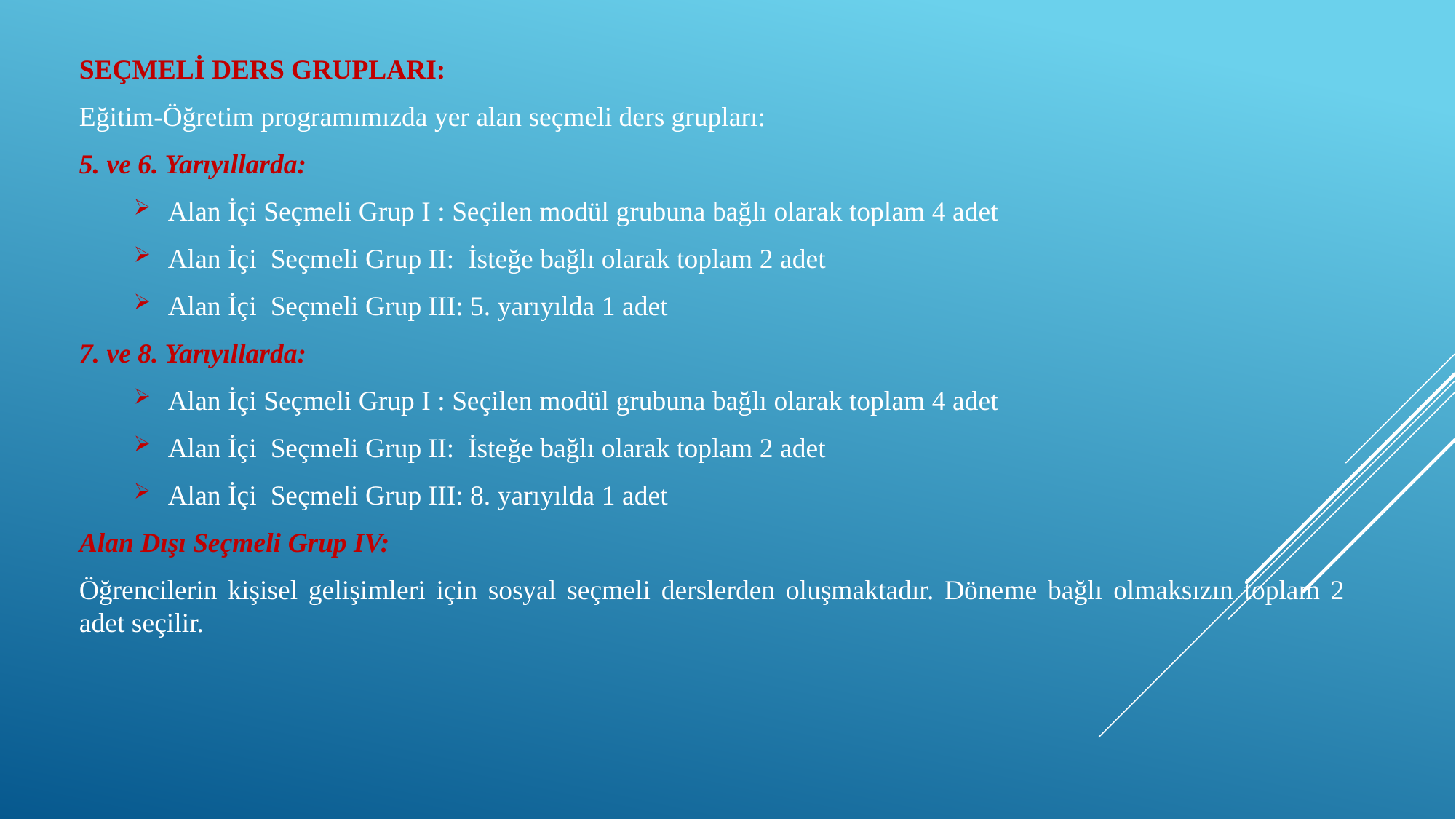

SEÇMELİ DERS GRUPLARI:
Eğitim-Öğretim programımızda yer alan seçmeli ders grupları:
5. ve 6. Yarıyıllarda:
Alan İçi Seçmeli Grup I : Seçilen modül grubuna bağlı olarak toplam 4 adet
Alan İçi  Seçmeli Grup II:  İsteğe bağlı olarak toplam 2 adet
Alan İçi  Seçmeli Grup III: 5. yarıyılda 1 adet
7. ve 8. Yarıyıllarda:
Alan İçi Seçmeli Grup I : Seçilen modül grubuna bağlı olarak toplam 4 adet
Alan İçi  Seçmeli Grup II:  İsteğe bağlı olarak toplam 2 adet
Alan İçi  Seçmeli Grup III: 8. yarıyılda 1 adet
Alan Dışı Seçmeli Grup IV:
Öğrencilerin kişisel gelişimleri için sosyal seçmeli derslerden oluşmaktadır. Döneme bağlı olmaksızın toplam 2 adet seçilir.